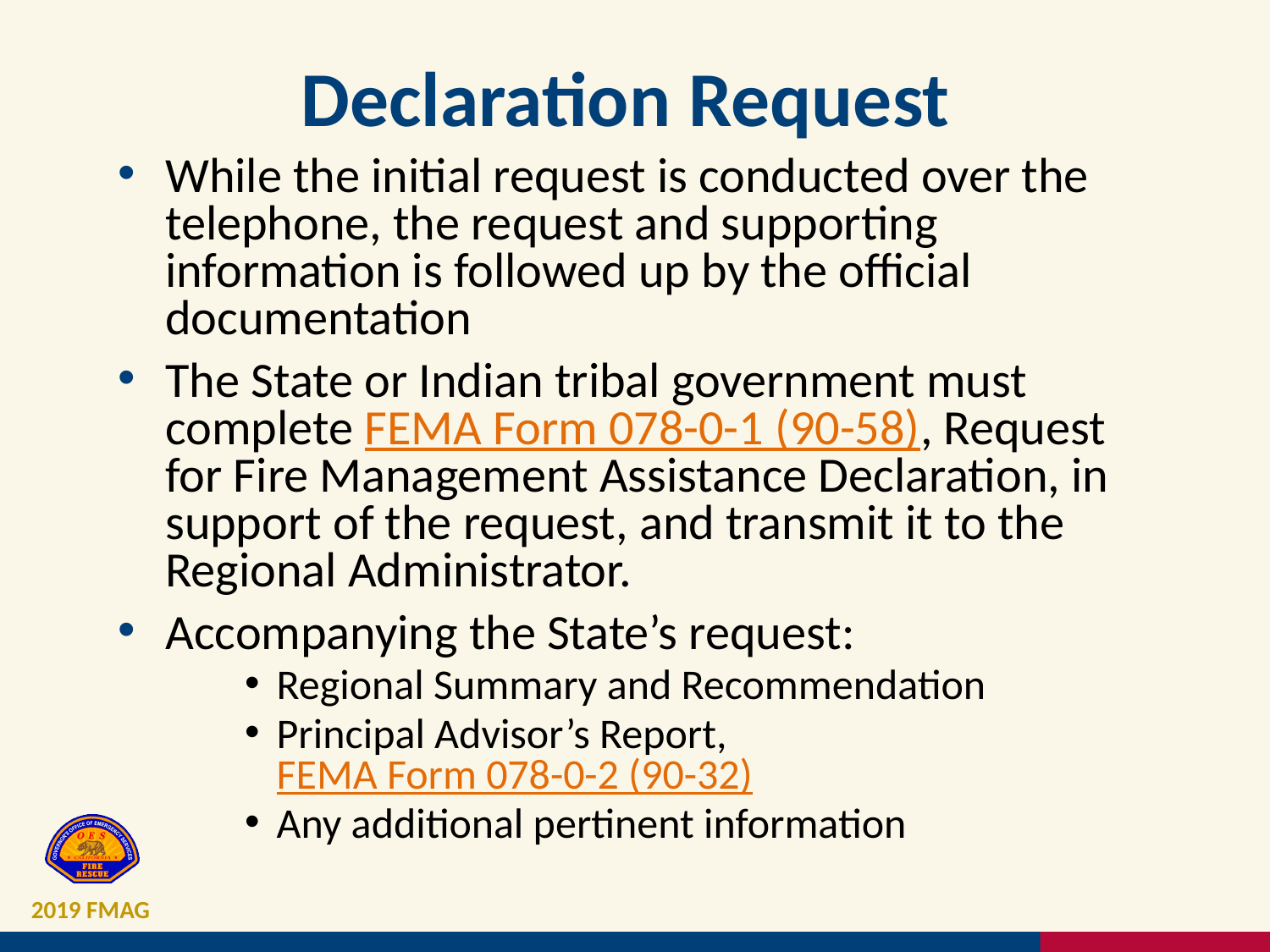

# Declaration Request
While the initial request is conducted over the telephone, the request and supporting information is followed up by the official documentation
The State or Indian tribal government must complete FEMA Form 078-0-1 (90-58), Request for Fire Management Assistance Declaration, in support of the request, and transmit it to the Regional Administrator.
Accompanying the State’s request:
Regional Summary and Recommendation
Principal Advisor’s Report, FEMA Form 078-0-2 (90-32)
Any additional pertinent information